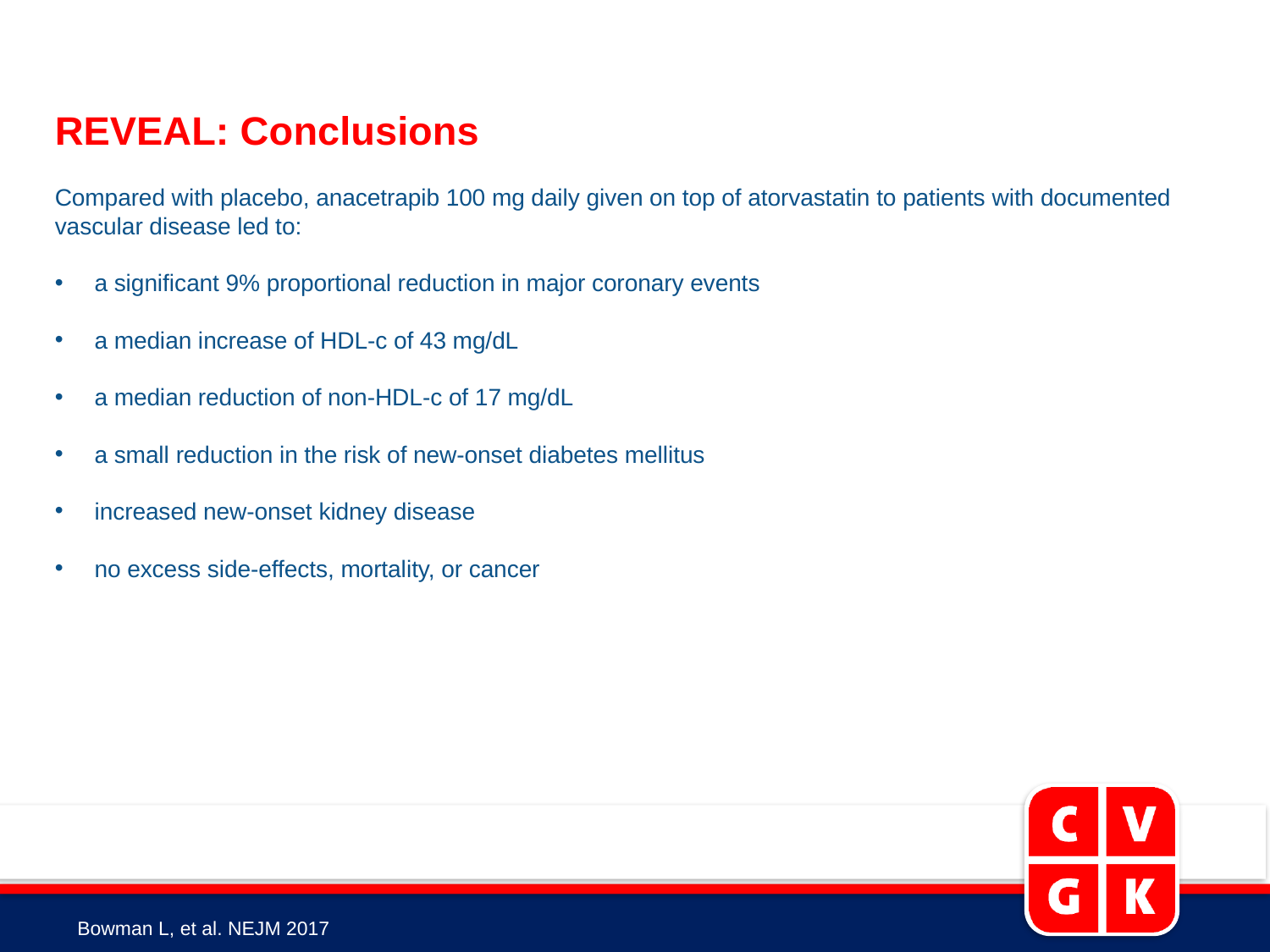

# REVEAL: Conclusions
Compared with placebo, anacetrapib 100 mg daily given on top of atorvastatin to patients with documented vascular disease led to:

a significant 9% proportional reduction in major coronary events

a median increase of HDL-c of 43 mg/dL

a median reduction of non-HDL-c of 17 mg/dL

a small reduction in the risk of new-onset diabetes mellitus

increased new-onset kidney disease

no excess side-effects, mortality, or cancer

Bowman L, et al. NEJM 2017